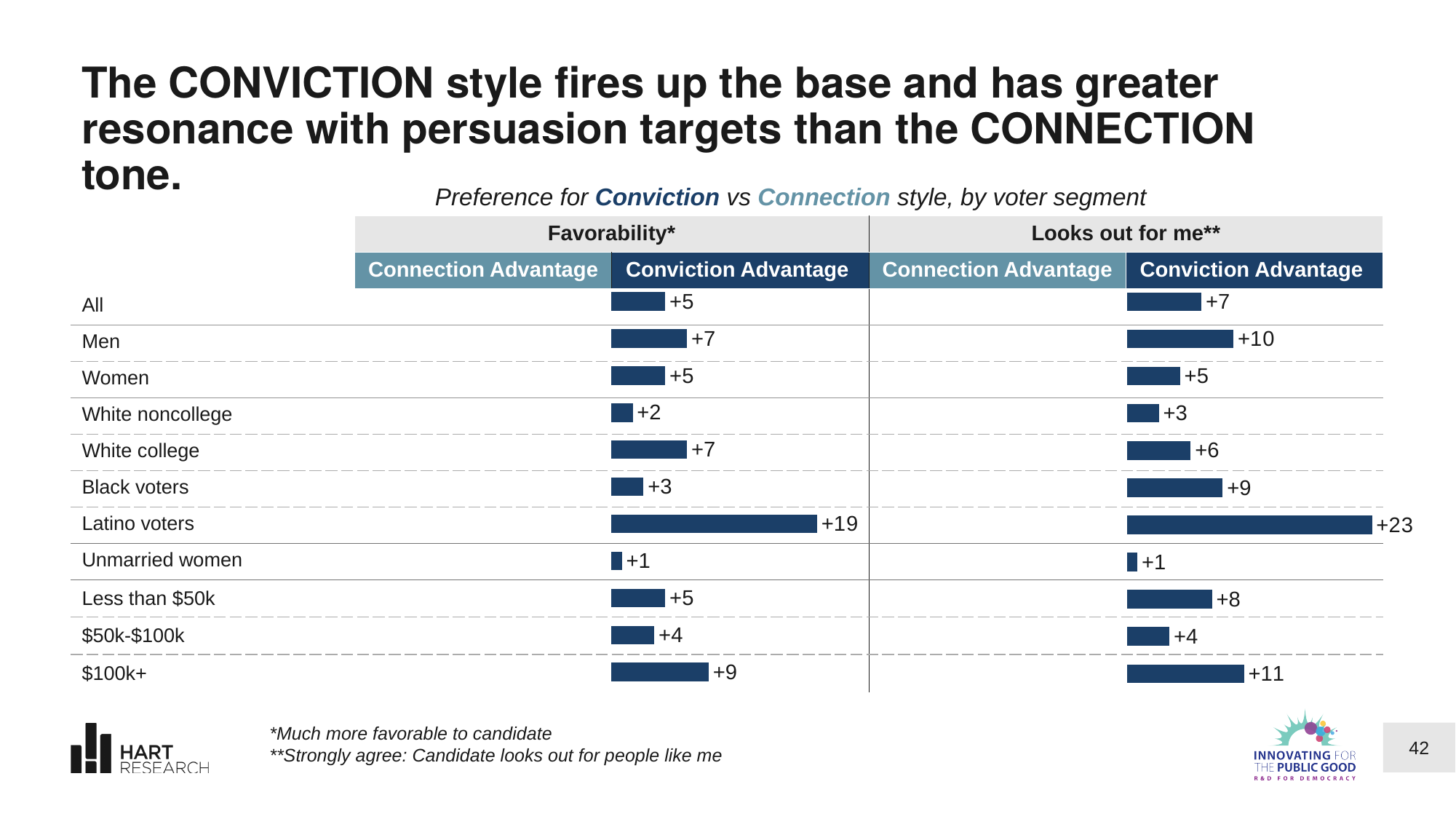

# The CONVICTION style fires up the base and has greater resonance with persuasion targets than the CONNECTION tone.
Preference for Conviction vs Connection style, by voter segment
|  | Favorability\* |  | Looks out for me\*\* |  |
| --- | --- | --- | --- | --- |
|  | Connection Advantage | Conviction Advantage | Connection Advantage | Conviction Advantage |
| All |  |  |  |  |
| Men |  |  |  |  |
| Women |  |  |  |  |
| White noncollege |  |  |  |  |
| White college |  |  |  |  |
| Black voters |  |  |  |  |
| Latino voters |  |  |  |  |
| Unmarried women |  |  |  |  |
| Less than $50k |  |  |  |  |
| $50k-$100k |  |  |  |  |
| $100k+ |  |  |  |  |

### Chart

| Category | Series 1 |
|---|---|
| All  | 5.0 |
| Men | 7.0 |
| Women | 5.0 |
| White noncollege  | 2.0 |
| White college  | 7.0 |
| Black voters  | 3.0 |
| Latino voters  | 19.0 |
| Unmarried | 1.0 |
| Less than $50k | 5.0 |
| $50k-$100k | 4.0 |
| $100k+ | 9.0 |

### Chart

| Category | Series 1 |
|---|---|
| All  | 7.0 |
| Men | 10.0 |
| Women | 5.0 |
| White noncollege  | 3.0 |
| White college  | 6.0 |
| Black voters  | 9.0 |
| Latino voters  | 23.0 |
| Unmarried | 1.0 |
| Less than $50k | 8.0 |
| $50k-$100k | 4.0 |
| $100k+ | 11.0 |
*Much more favorable to candidate
**Strongly agree: Candidate looks out for people like me
42